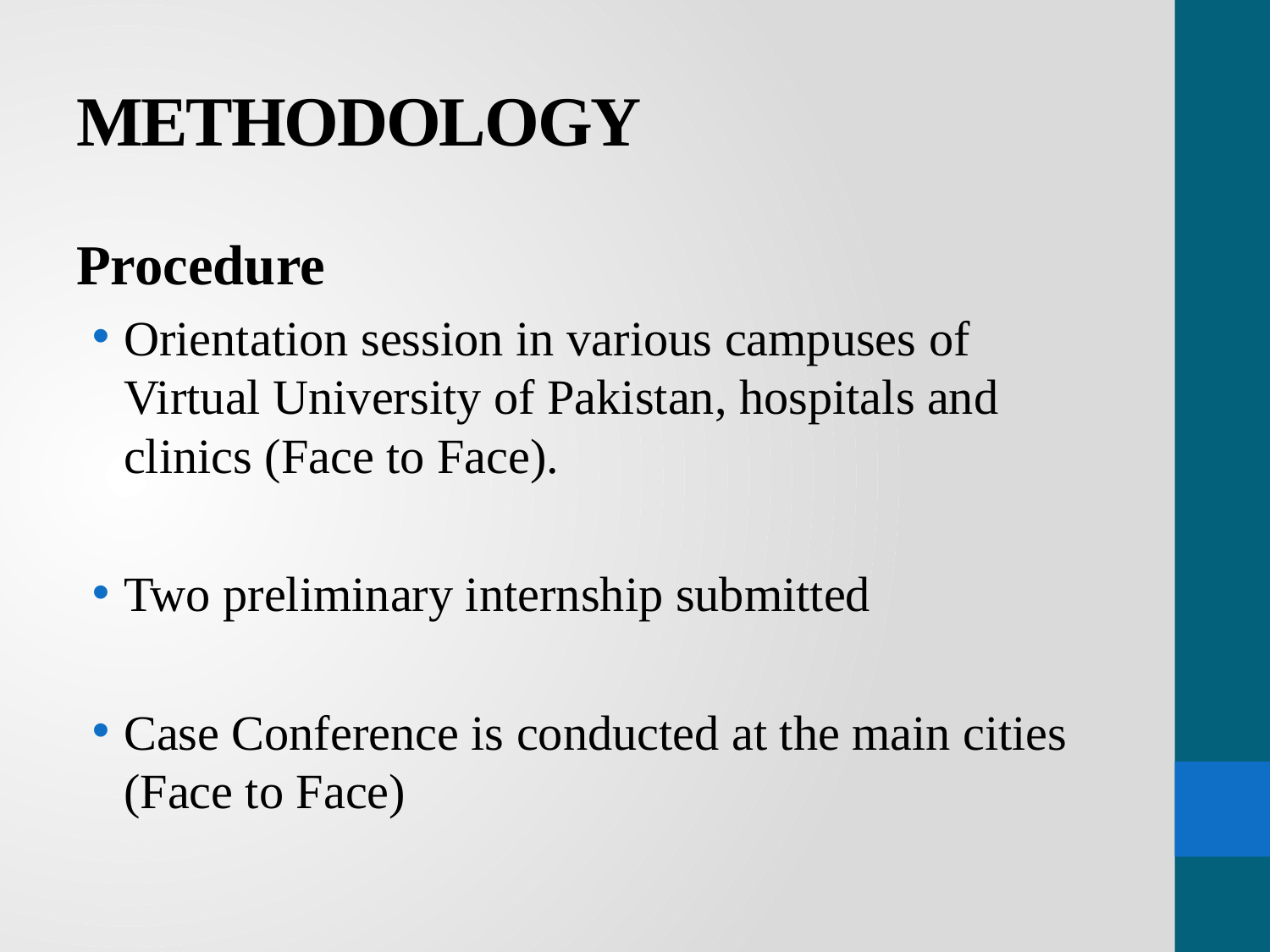

# METHODOLOGY
Procedure
Orientation session in various campuses of Virtual University of Pakistan, hospitals and clinics (Face to Face).

Two preliminary internship submitted

Case Conference is conducted at the main cities (Face to Face)